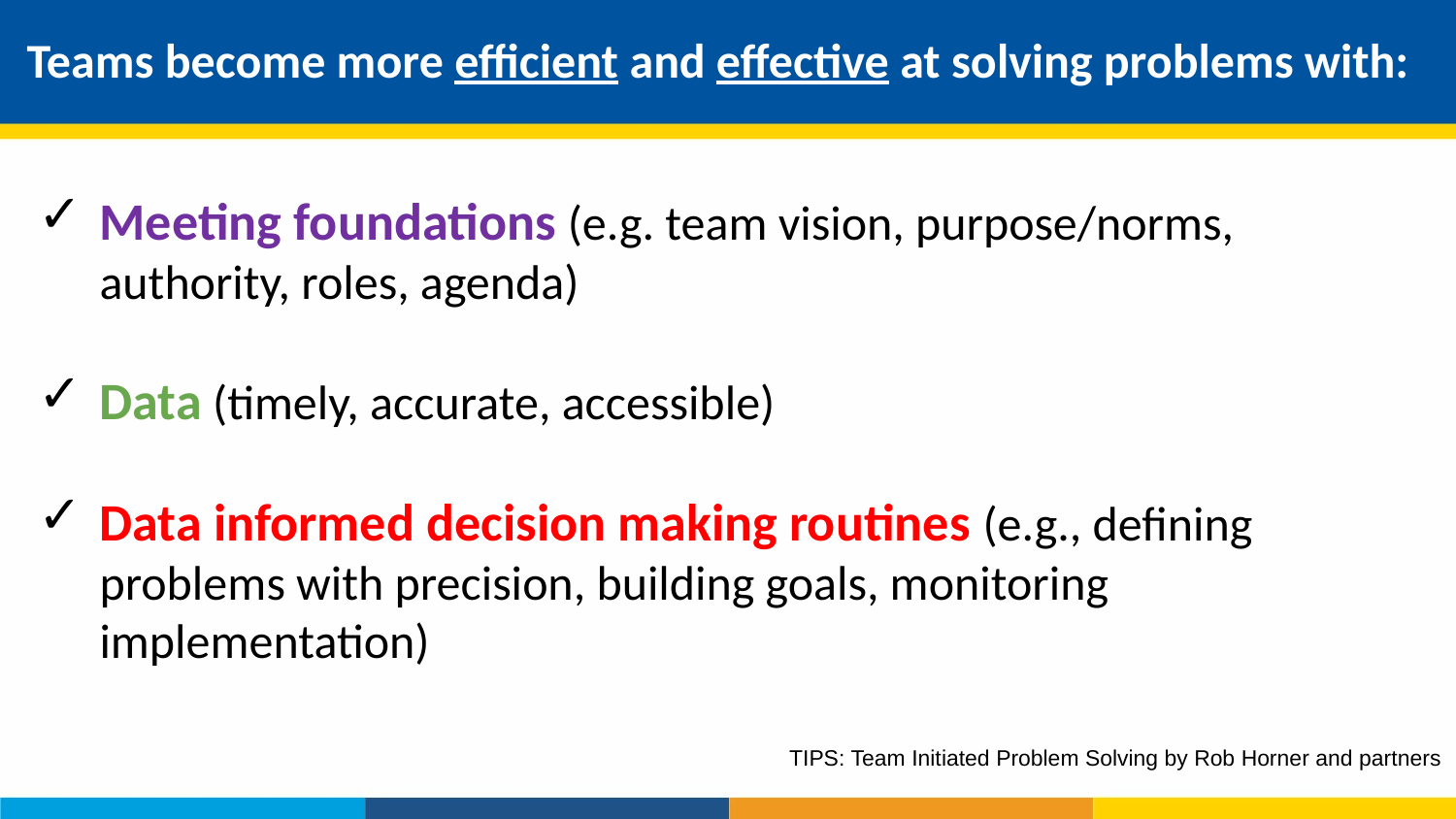

# Teams become more efficient and effective at solving problems with:

Meeting foundations (e.g. team vision, purpose/norms, authority, roles, agenda)
Data (timely, accurate, accessible)
Data informed decision making routines (e.g., defining problems with precision, building goals, monitoring implementation)
TIPS: Team Initiated Problem Solving by Rob Horner and partners